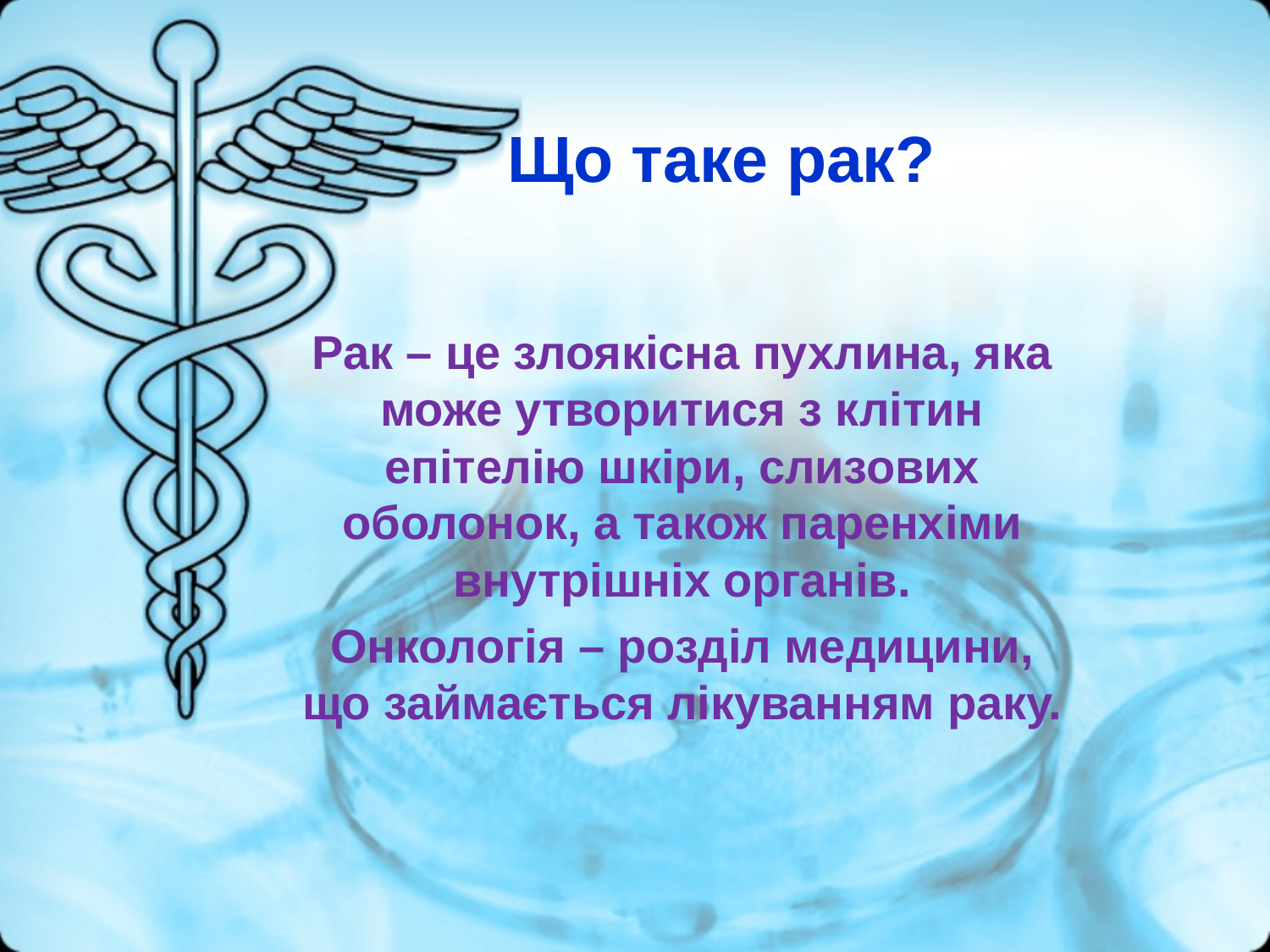

# Що таке рак?
Рак – це злоякісна пухлина, яка може утворитися з клітин епітелію шкіри, слизових оболонок, а також паренхіми внутрішніх органів.
Онкологія – розділ медицини, що займається лікуванням раку.